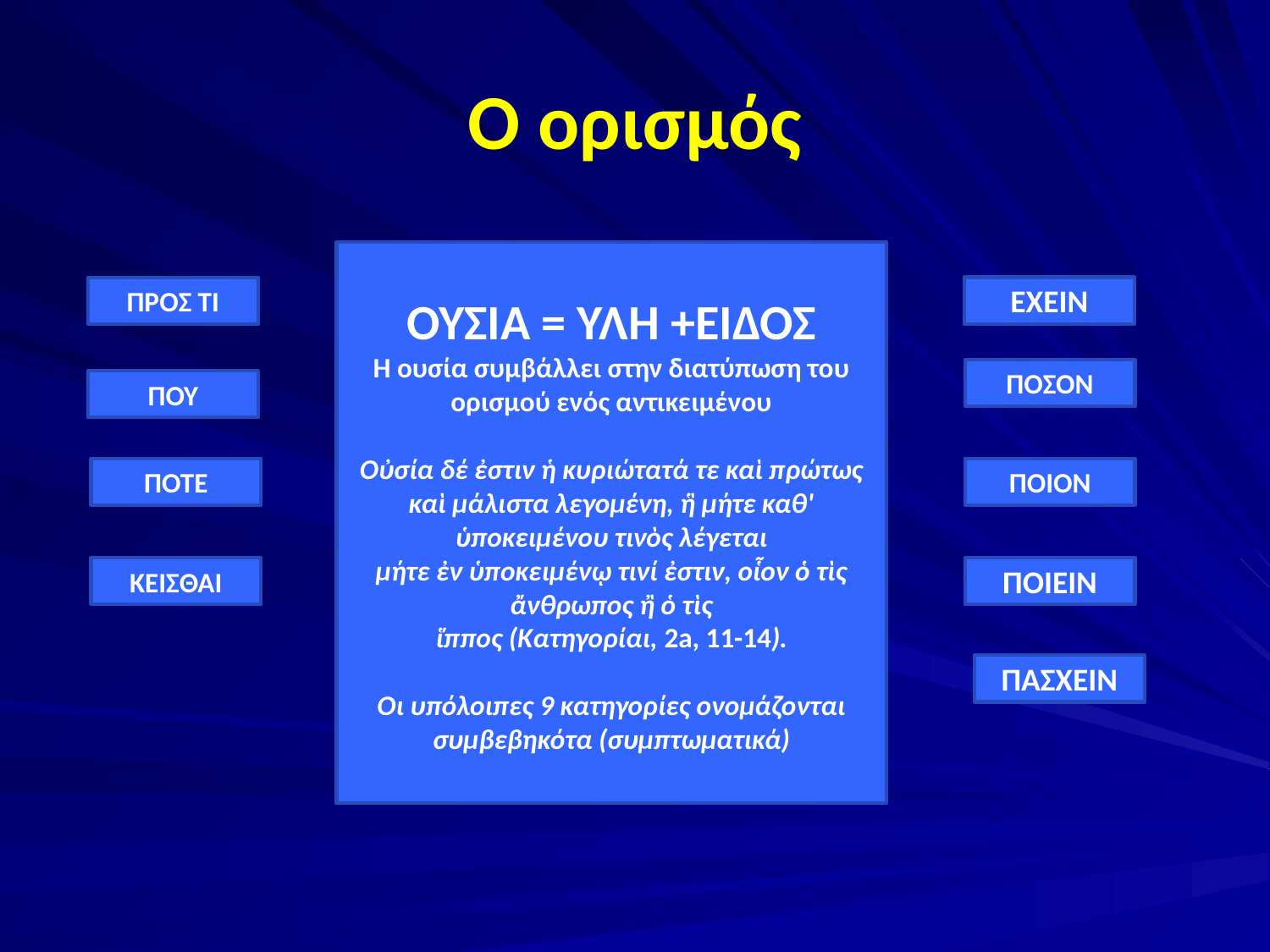

Ο ορισμός
#

ΟΥΣΙΑ = ΥΛΗ +ΕΙΔΟΣ
Η ουσία συμβάλλει στην διατύπωση του ορισμού ενός αντικειμένου

Οὐσία δέ ἐστιν ἡ κυριώτατά τε καὶ πρώτως καὶ μάλιστα λεγομένη, ἣ μήτε καθ' ὑποκειμένου τινὸς λέγεται
μήτε ἐν ὑποκειμένῳ τινί ἐστιν, οἷον ὁ τὶς ἄνθρωπος ἢ ὁ τὶς
ἵππος (Κατηγορίαι, 2a, 11-14).

Οι υπόλοιπες 9 κατηγορίες ονομάζονται συμβεβηκότα (συμπτωματικά)
ΕΧΕΙΝ
ΠΡΟΣ ΤΙ
ΠΟΣΟΝ
ΠΟΥ
ΠΟΤΕ
ΠΟΙΟΝ
ΠΟΙΕΙΝ
ΚΕΙΣΘΑΙ
ΠΑΣΧΕΙΝ